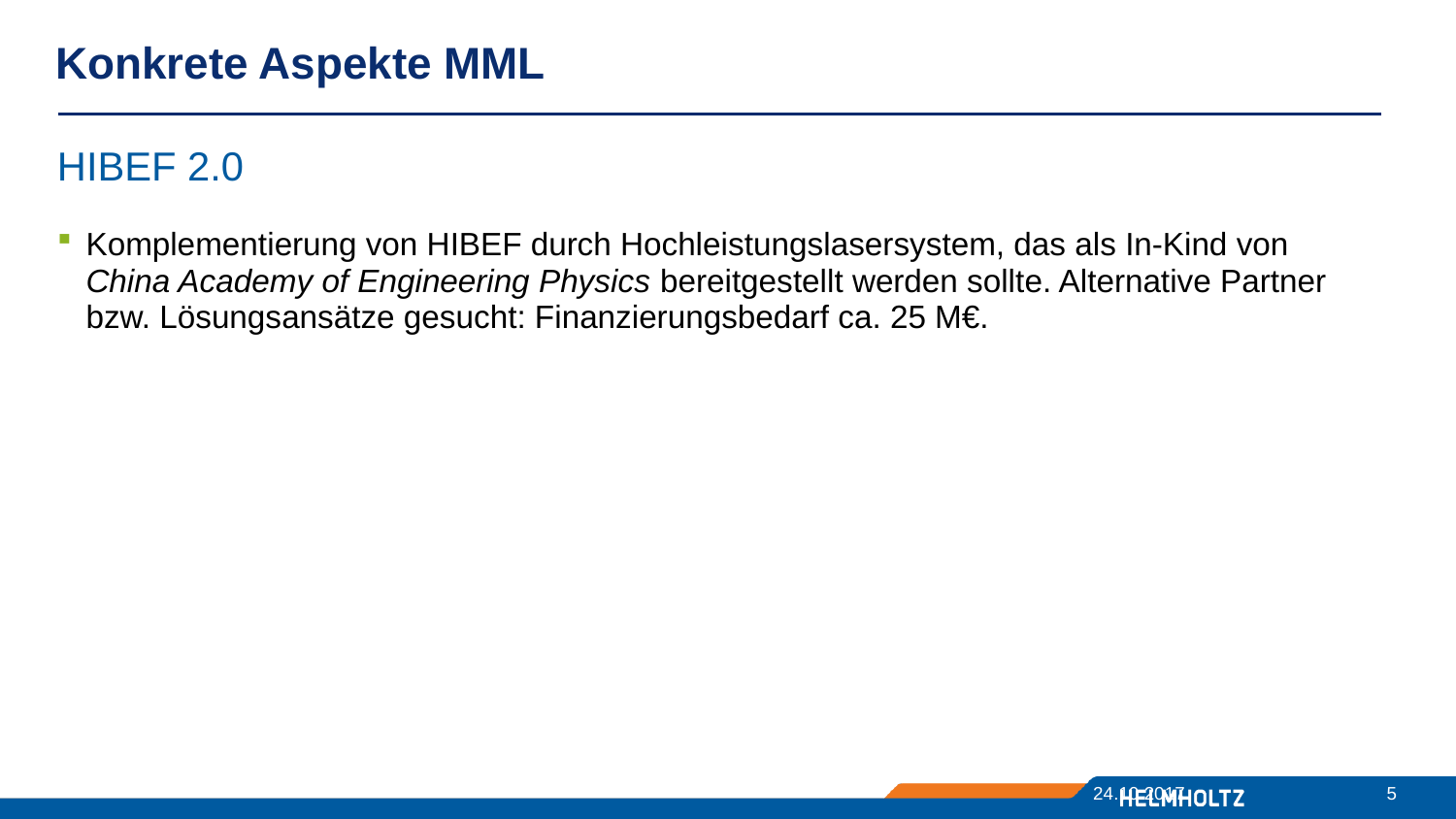

# Konkrete Aspekte MML
HIBEF 2.0
Komplementierung von HIBEF durch Hochleistungslasersystem, das als In-Kind von China Academy of Engineering Physics bereitgestellt werden sollte. Alternative Partner bzw. Lösungsansätze gesucht: Finanzierungsbedarf ca. 25 M€.
24.10.2017
5